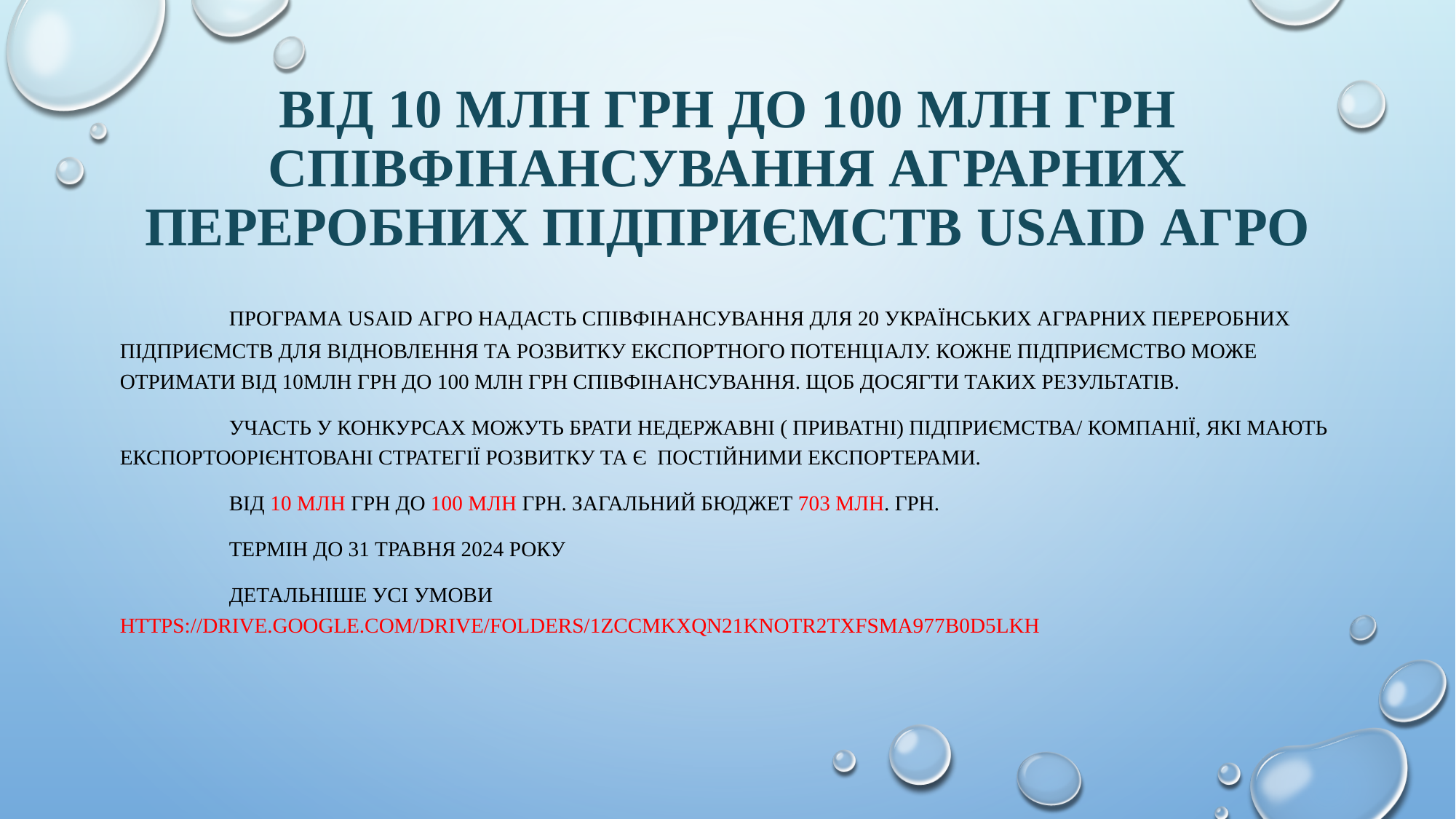

# Від 10 млн грн до 100 млн грн співфінансування аграрних переробних підприємств Usaid агро
	Програма Usaid агро надасть співфінансування для 20 українських аграрних переробних підприємств для відновлення та розвитку експортного потенціалу. Кожне підприємство може отримати від 10млн грн до 100 млн грн співфінансування. Щоб досягти таких результатів.
	Участь у конкурсах можуть брати недержавні ( приватні) підприємства/ компанії, які мають експортоорієнтовані стратегії розвитку та є  постійними експортерами.
	від 10 млн грн до 100 млн грн. Загальний бюджет 703 млн. Грн.
	Термін до 31 травня 2024 року
 	Детальніше усі умови https://drive.google.com/drive/folders/1ZCCMkxQN21knOTR2TXFsma977B0d5lkH